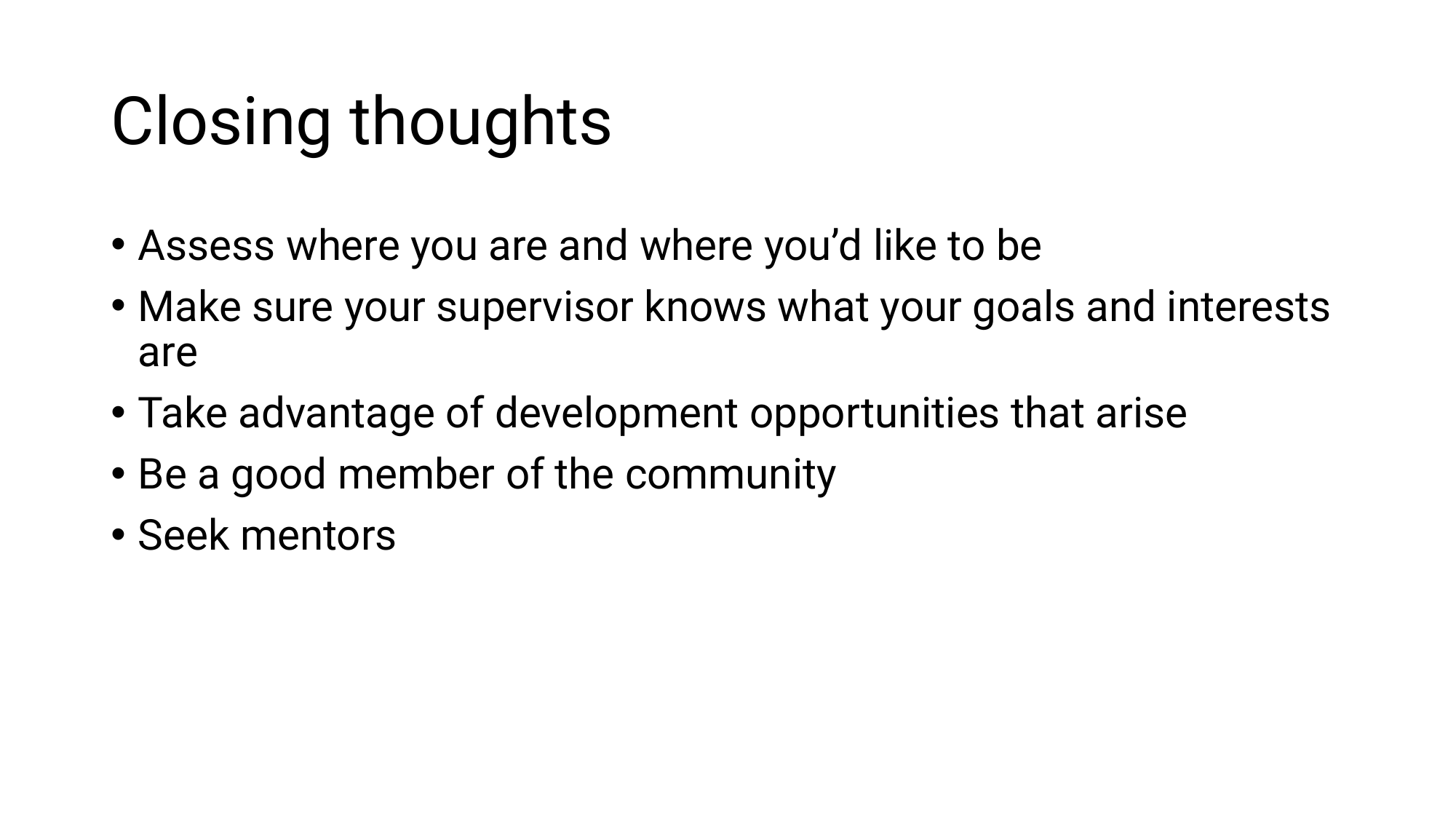

# Closing thoughts
Assess where you are and where you’d like to be
Make sure your supervisor knows what your goals and interests are
Take advantage of development opportunities that arise
Be a good member of the community
Seek mentors